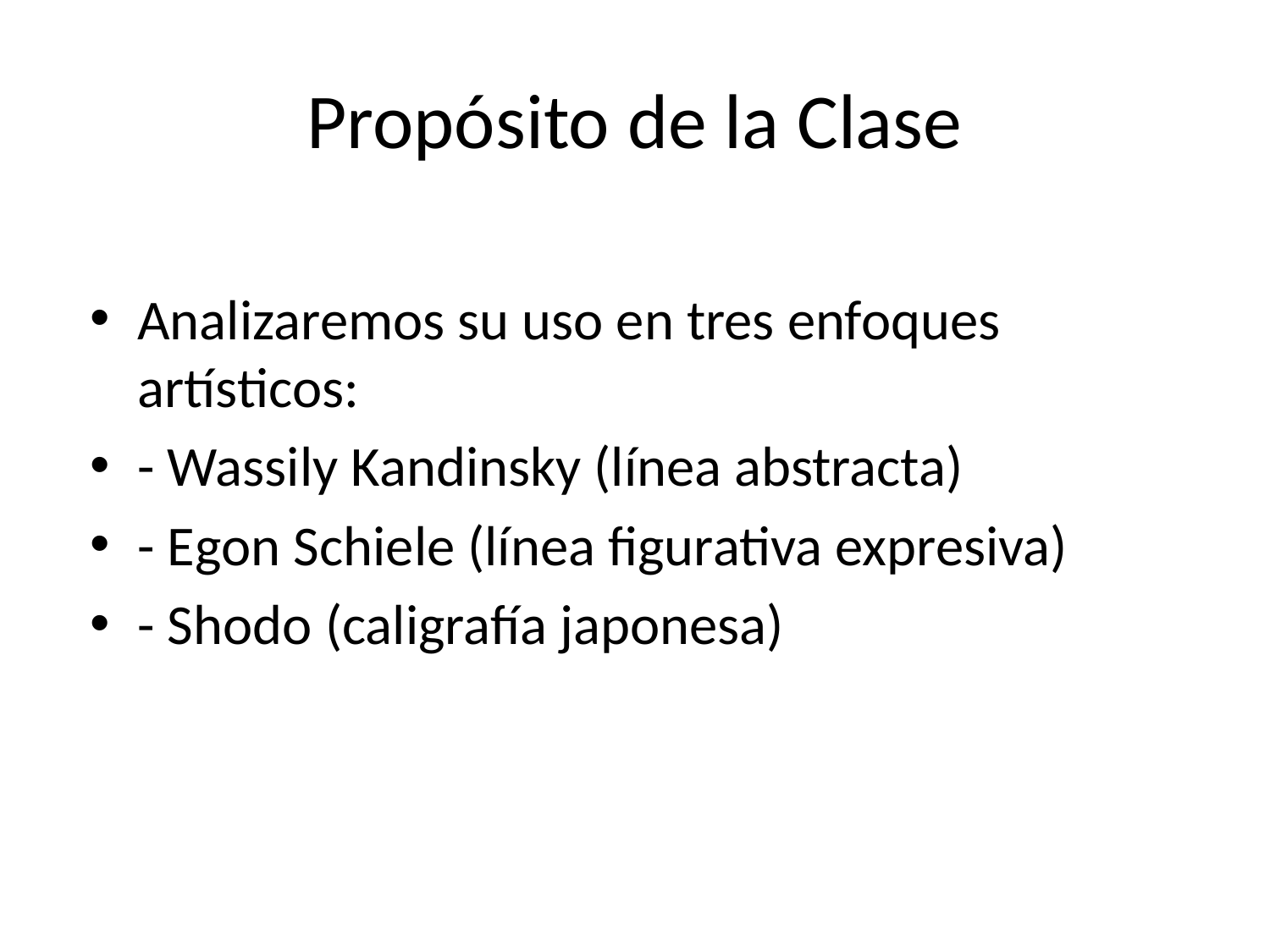

# Propósito de la Clase

Analizaremos su uso en tres enfoques artísticos:
- Wassily Kandinsky (línea abstracta)
- Egon Schiele (línea figurativa expresiva)
- Shodo (caligrafía japonesa)